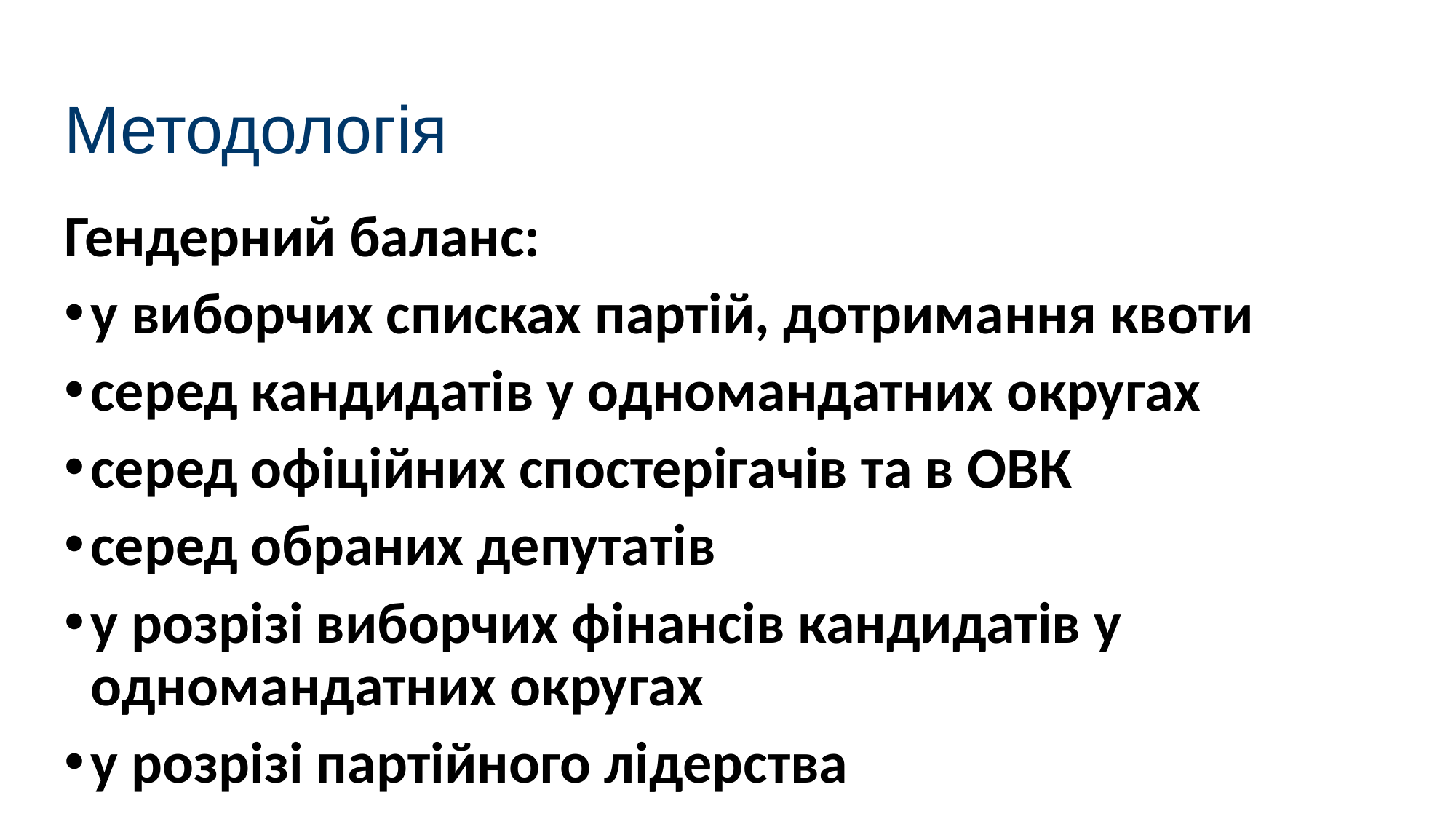

# Методологія
Гендерний баланс:
у виборчих списках партій, дотримання квоти
серед кандидатів у одномандатних округах
серед офіційних спостерігачів та в ОВК
серед обраних депутатів
у розрізі виборчих фінансів кандидатів у одномандатних округах
у розрізі партійного лідерства